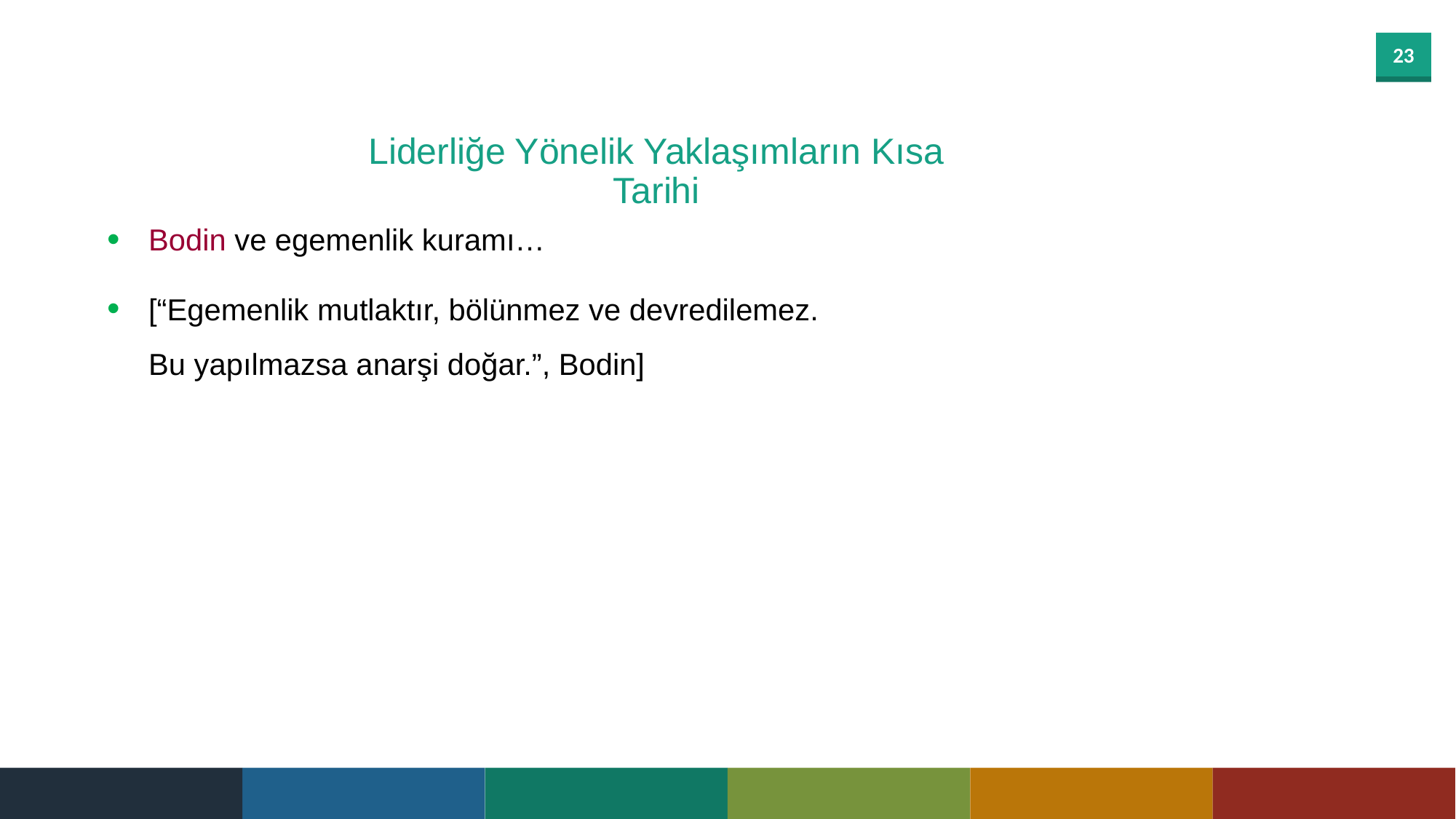

Liderliğe Yönelik Yaklaşımların Kısa Tarihi
Bodin ve egemenlik kuramı…
[“Egemenlik mutlaktır, bölünmez ve devredilemez.
Bu yapılmazsa anarşi doğar.”, Bodin]